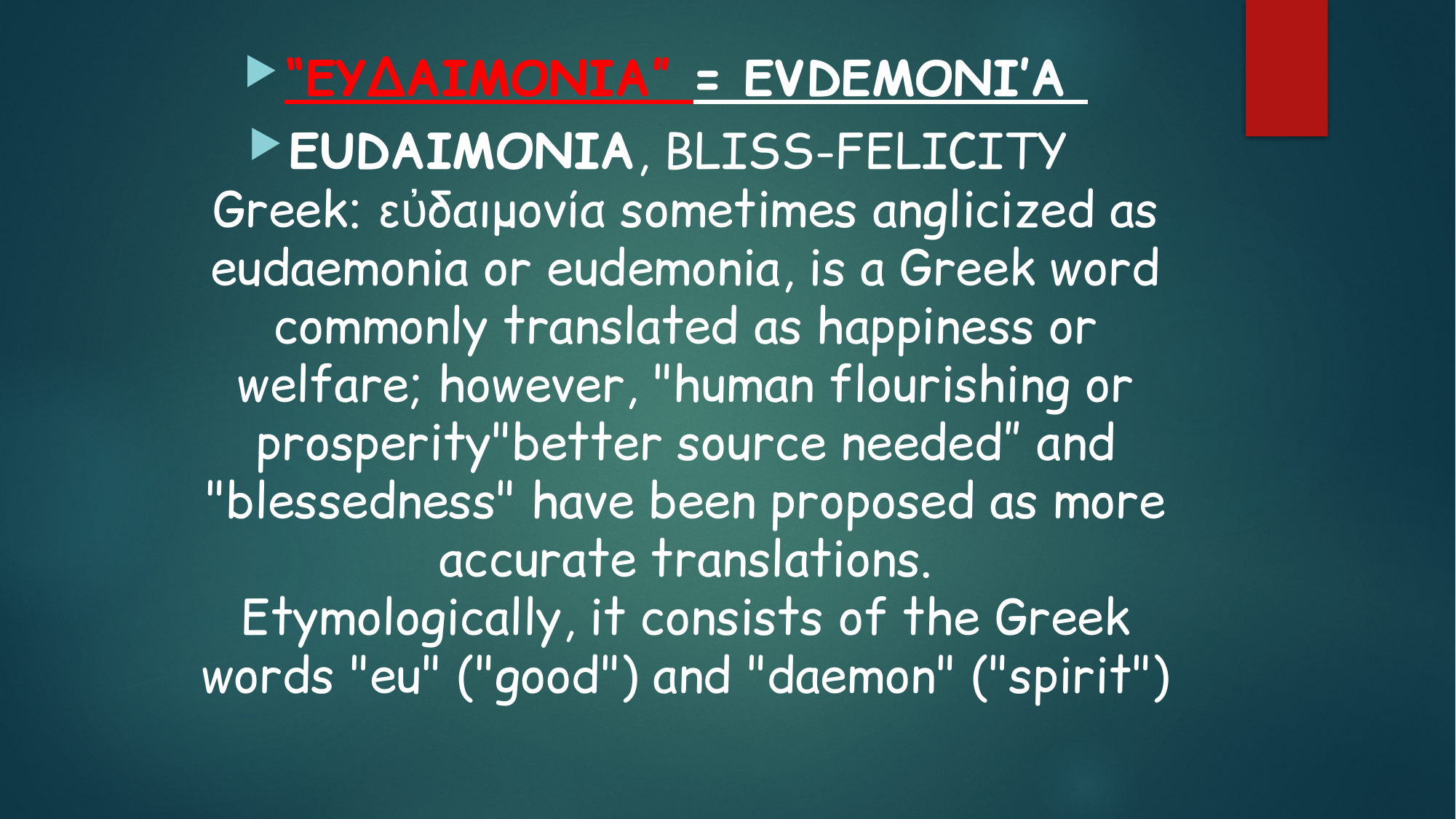

“ΕΥΔΑΙΜΟΝΙΑ” = EVDEMONI’A
EUDAIMONIA, BLISS-FELICITY
Greek: εὐδαιμονία sometimes anglicized as eudaemonia or eudemonia, is a Greek word commonly translated as happiness or welfare; however, "human flourishing or prosperity"better source needed” and "blessedness" have been proposed as more accurate translations.
Etymologically, it consists of the Greek words "eu" ("good") and "daemon" ("spirit")